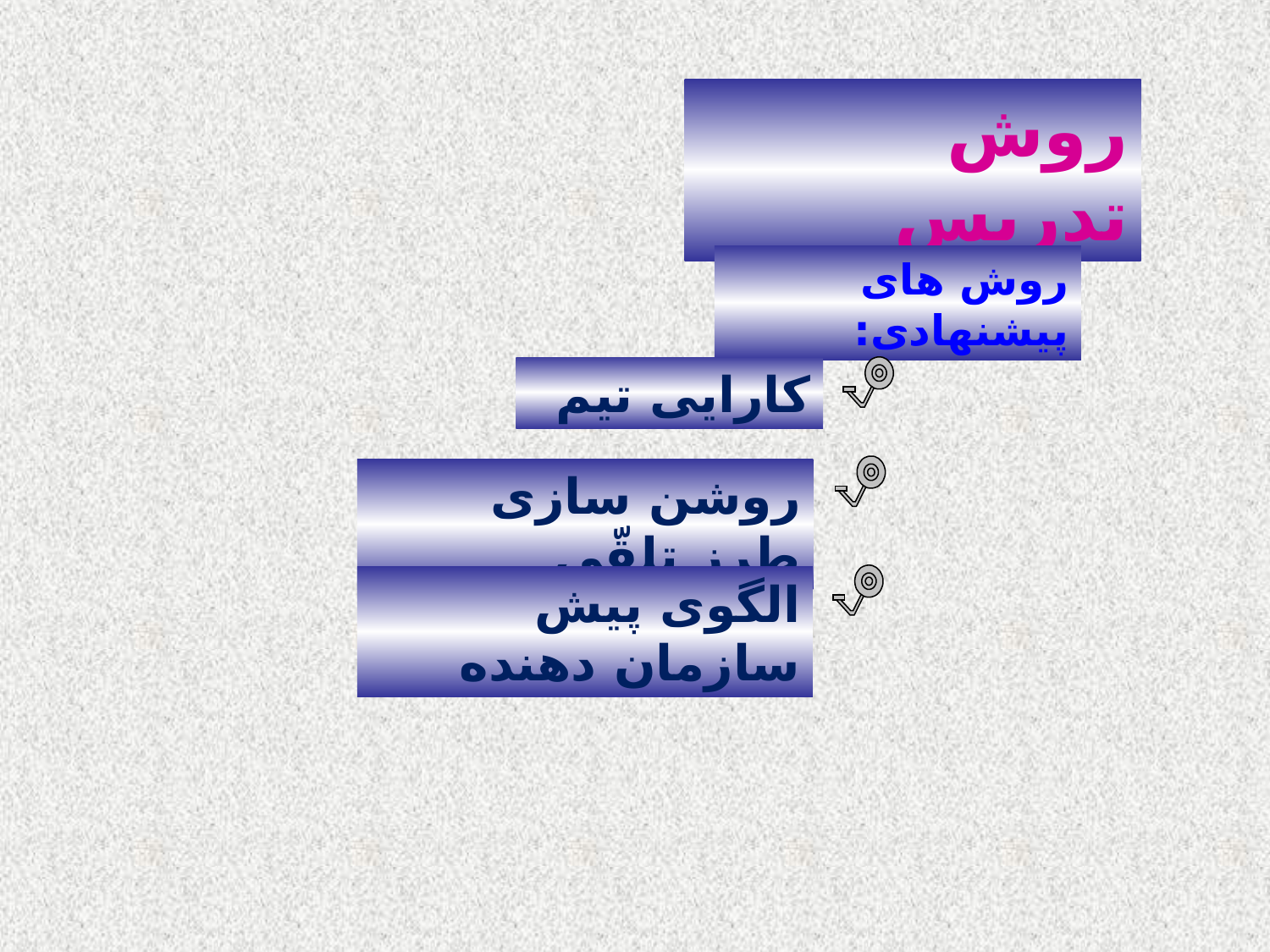

روش تدریس
روش های پیشنهادی:

کارایی تیم

روشن سازی طرز تلقّی

الگوی پیش سازمان دهنده